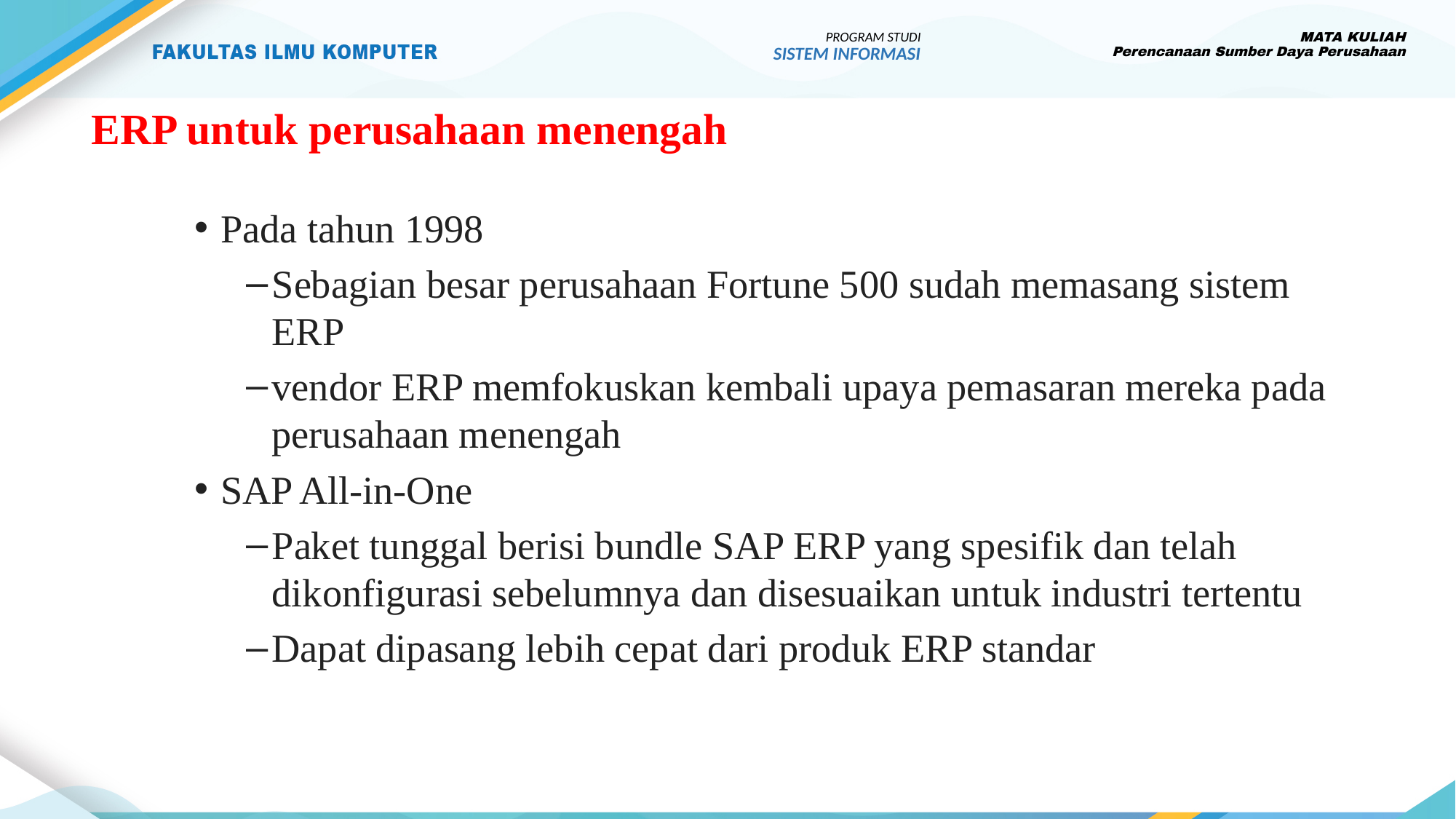

PROGRAM STUDI
SISTEM INFORMASI
MATA KULIAH
Perencanaan Sumber Daya Perusahaan
# ERP untuk perusahaan menengah
Pada tahun 1998
Sebagian besar perusahaan Fortune 500 sudah memasang sistem ERP
vendor ERP memfokuskan kembali upaya pemasaran mereka pada perusahaan menengah
SAP All-in-One
Paket tunggal berisi bundle SAP ERP yang spesifik dan telah dikonfigurasi sebelumnya dan disesuaikan untuk industri tertentu
Dapat dipasang lebih cepat dari produk ERP standar